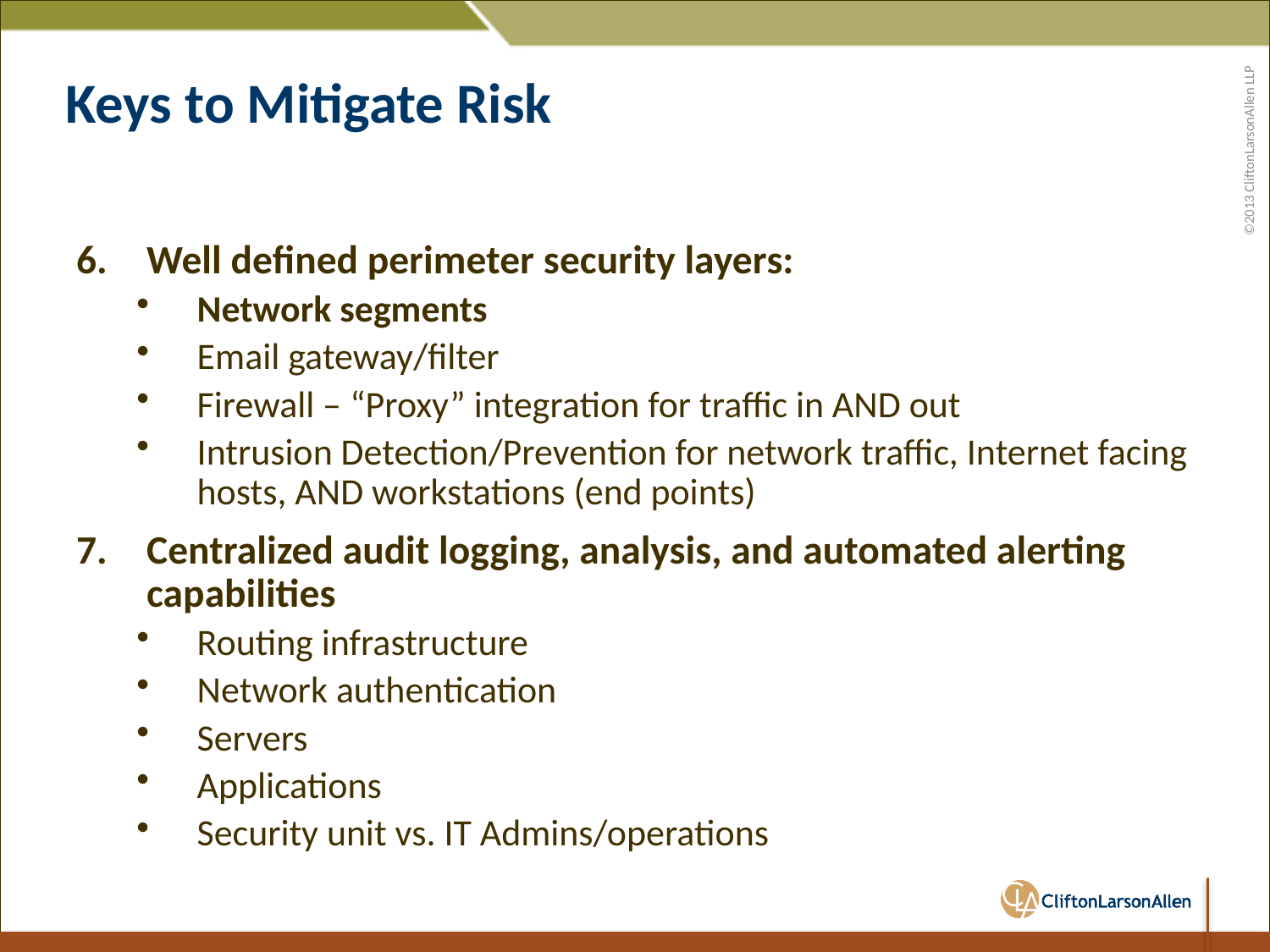

# Keys to Mitigate Risk
Well defined perimeter security layers:
Network segments
Email gateway/filter
Firewall – “Proxy” integration for traffic in AND out
Intrusion Detection/Prevention for network traffic, Internet facing hosts, AND workstations (end points)
Centralized audit logging, analysis, and automated alerting capabilities
Routing infrastructure
Network authentication
Servers
Applications
Security unit vs. IT Admins/operations